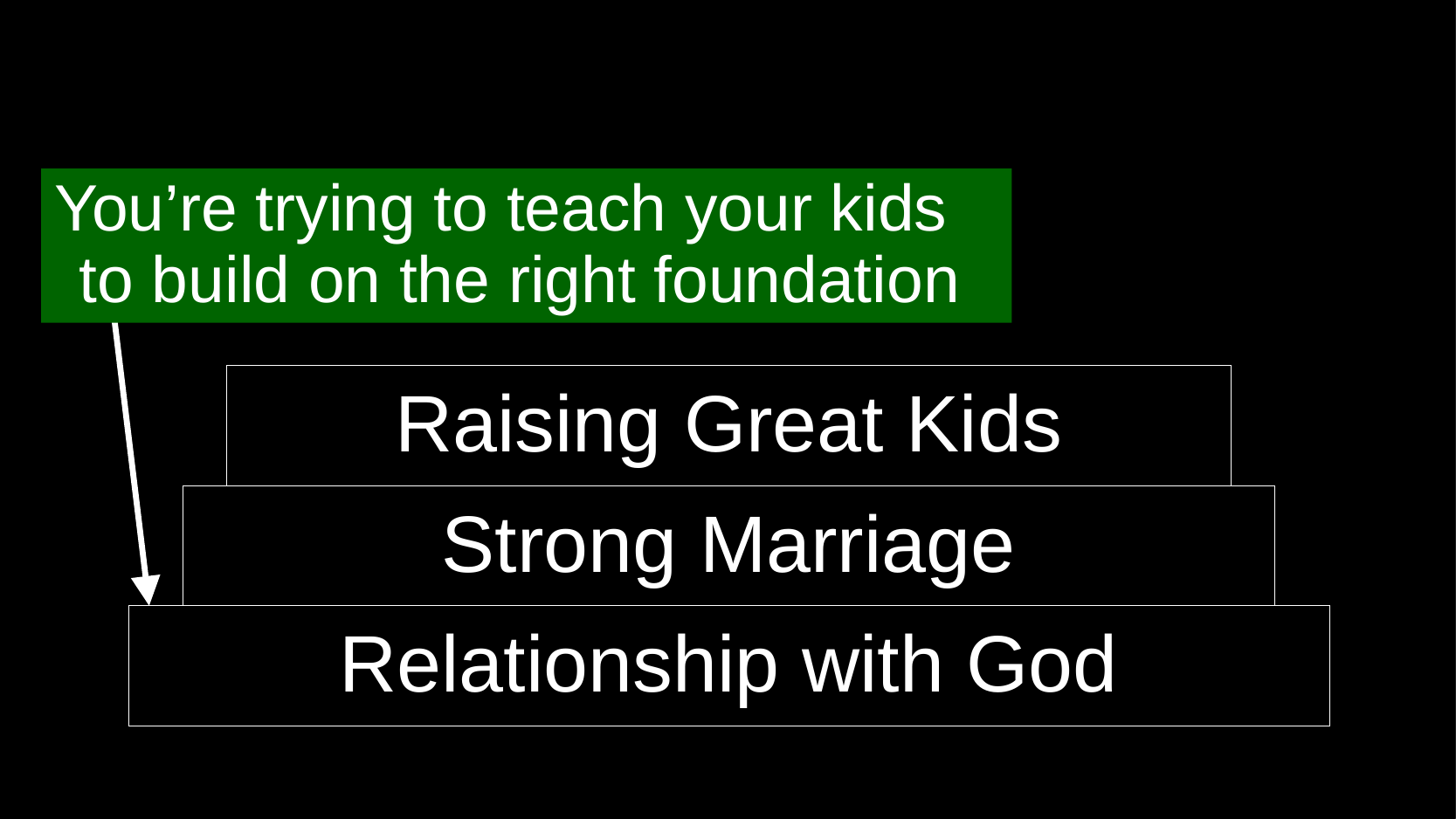

You’re trying to teach your kids to build on the right foundation
Raising Great Kids
Strong Marriage
Relationship with God